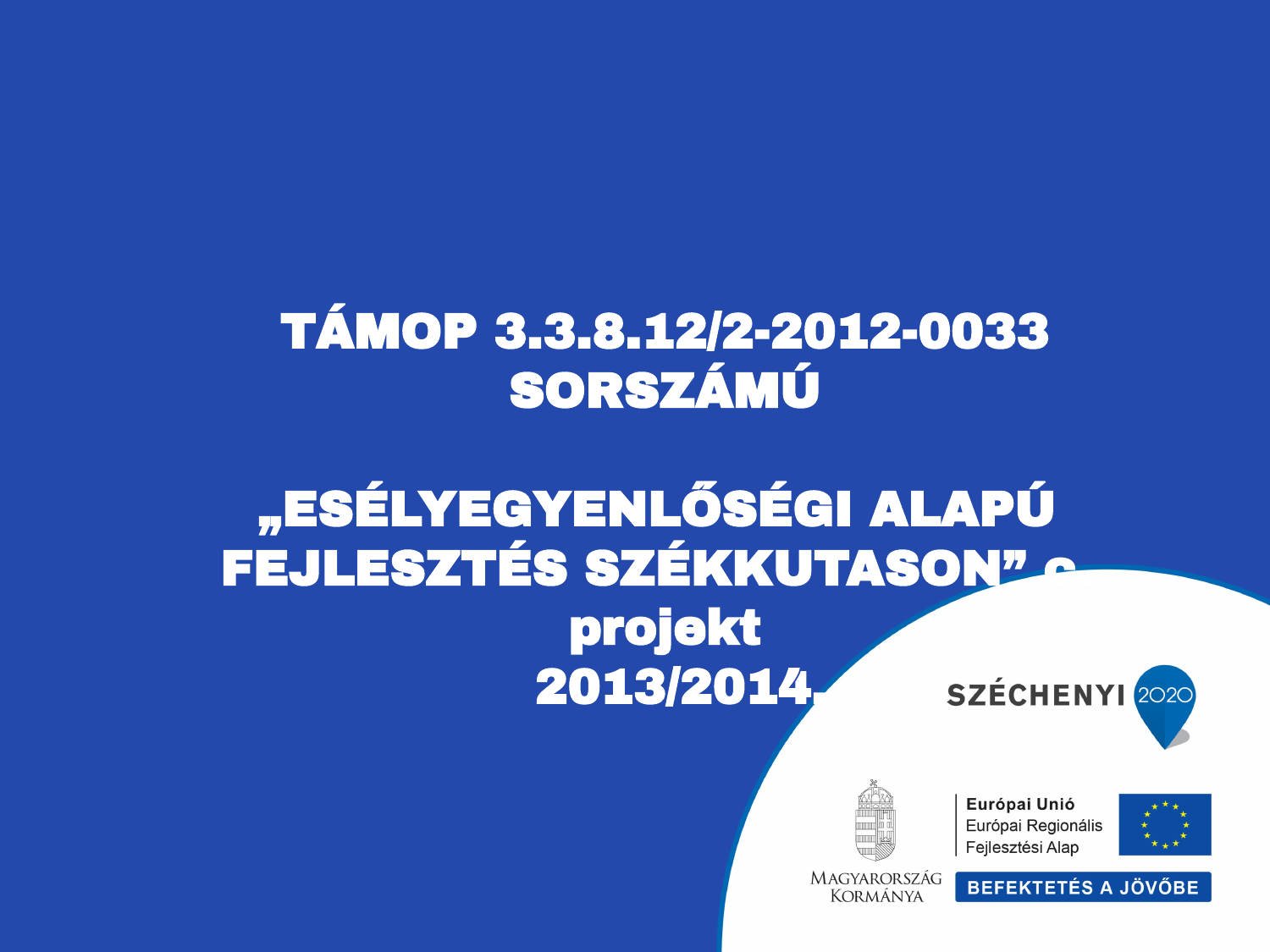

# TÁMOP 3.3.8.12/2-2012-0033 sorszámú „Esélyegyenlőségi alapú  fejlesztés Székkutason” c.  projekt 2013/2014.